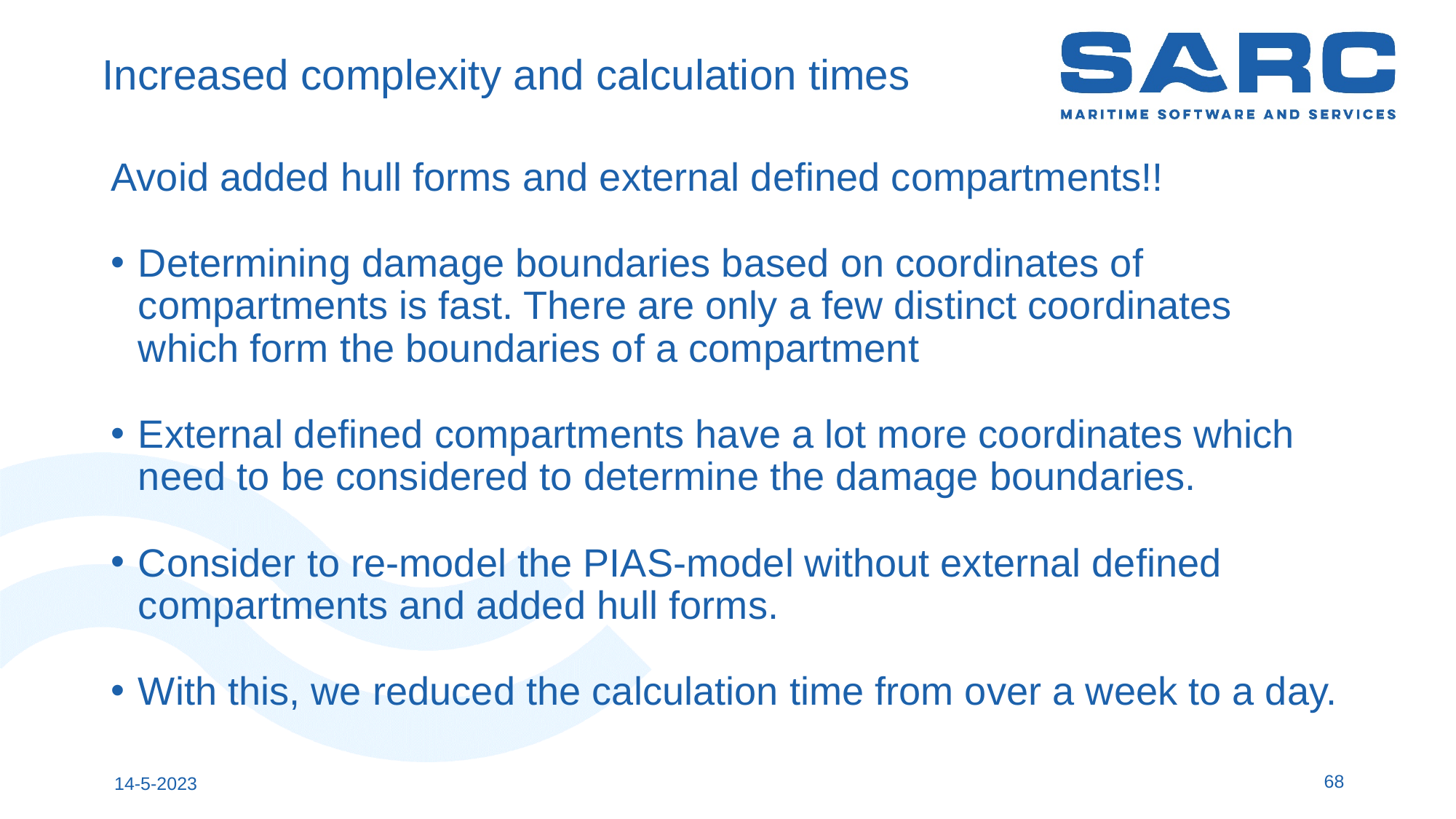

# Increased complexity and calculation times
Avoid added hull forms and external defined compartments!!

Determining damage boundaries based on coordinates of compartments is fast. There are only a few distinct coordinates which form the boundaries of a compartment

External defined compartments have a lot more coordinates which need to be considered to determine the damage boundaries.

Consider to re-model the PIAS-model without external defined compartments and added hull forms.

With this, we reduced the calculation time from over a week to a day.
68
14-5-2023